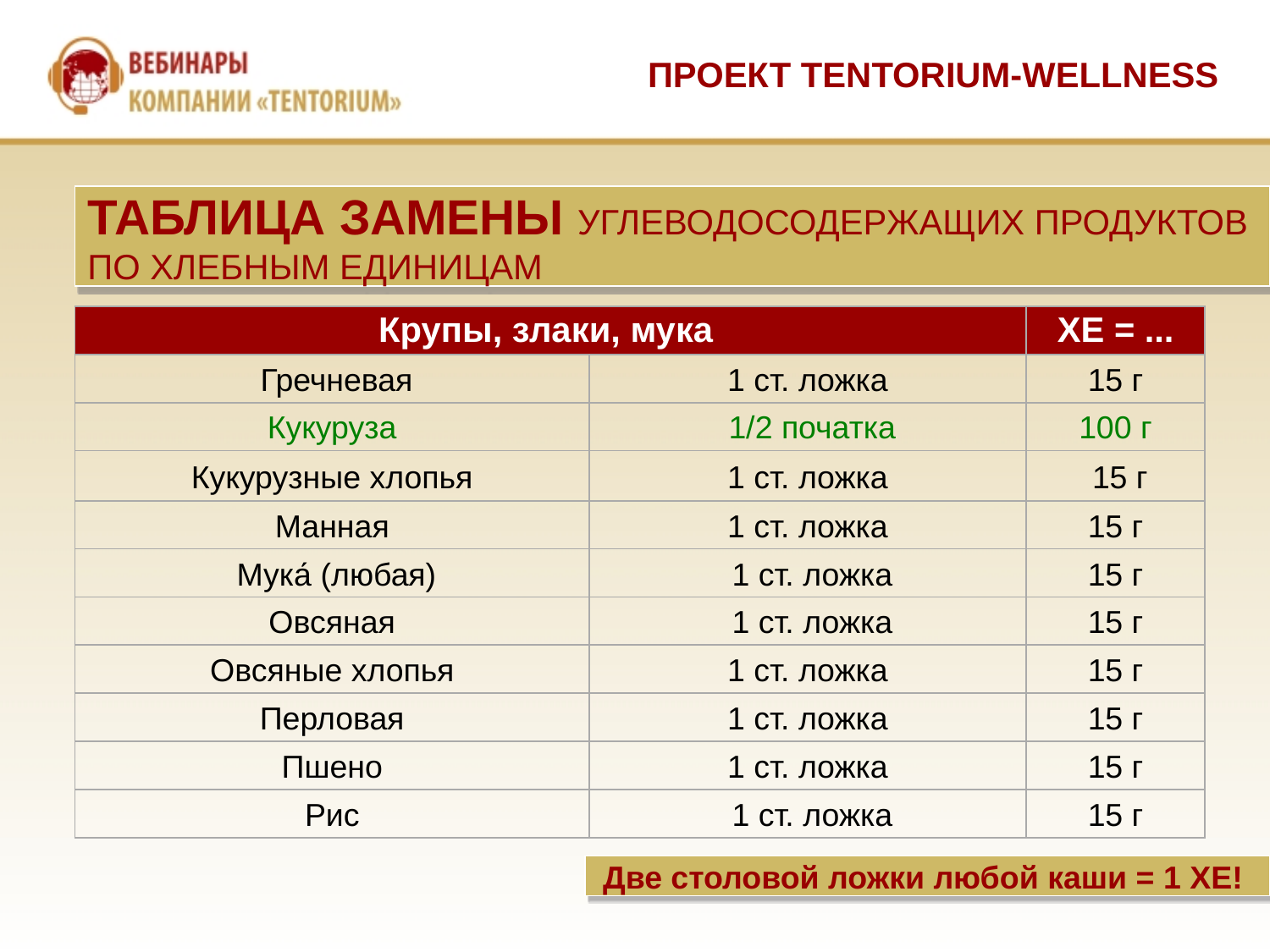

ПРОЕКТ TENTORIUM-WELLNESS
ТАБЛИЦА ЗАМЕНЫ УГЛЕВОДОСОДЕРЖАЩИХ ПРОДУКТОВ
ПО ХЛЕБНЫМ ЕДИНИЦАМ
| Крупы, злаки, мука |  | ХЕ = ... |
| --- | --- | --- |
| Гречневая | 1 ст. ложка | 15 г |
| Кукуруза | 1/2 початка | 100 г |
| Кукурузные хлопья | 1 ст. ложка | 15 г |
| Манная | 1 ст. ложка | 15 г |
| Мука́ (любая) | 1 ст. ложка | 15 г |
| Овсяная | 1 ст. ложка | 15 г |
| Овсяные хлопья | 1 ст. ложка | 15 г |
| Перловая | 1 ст. ложка | 15 г |
| Пшено | 1 ст. ложка | 15 г |
| Рис | 1 ст. ложка | 15 г |
Две столовой ложки любой каши = 1 ХЕ!